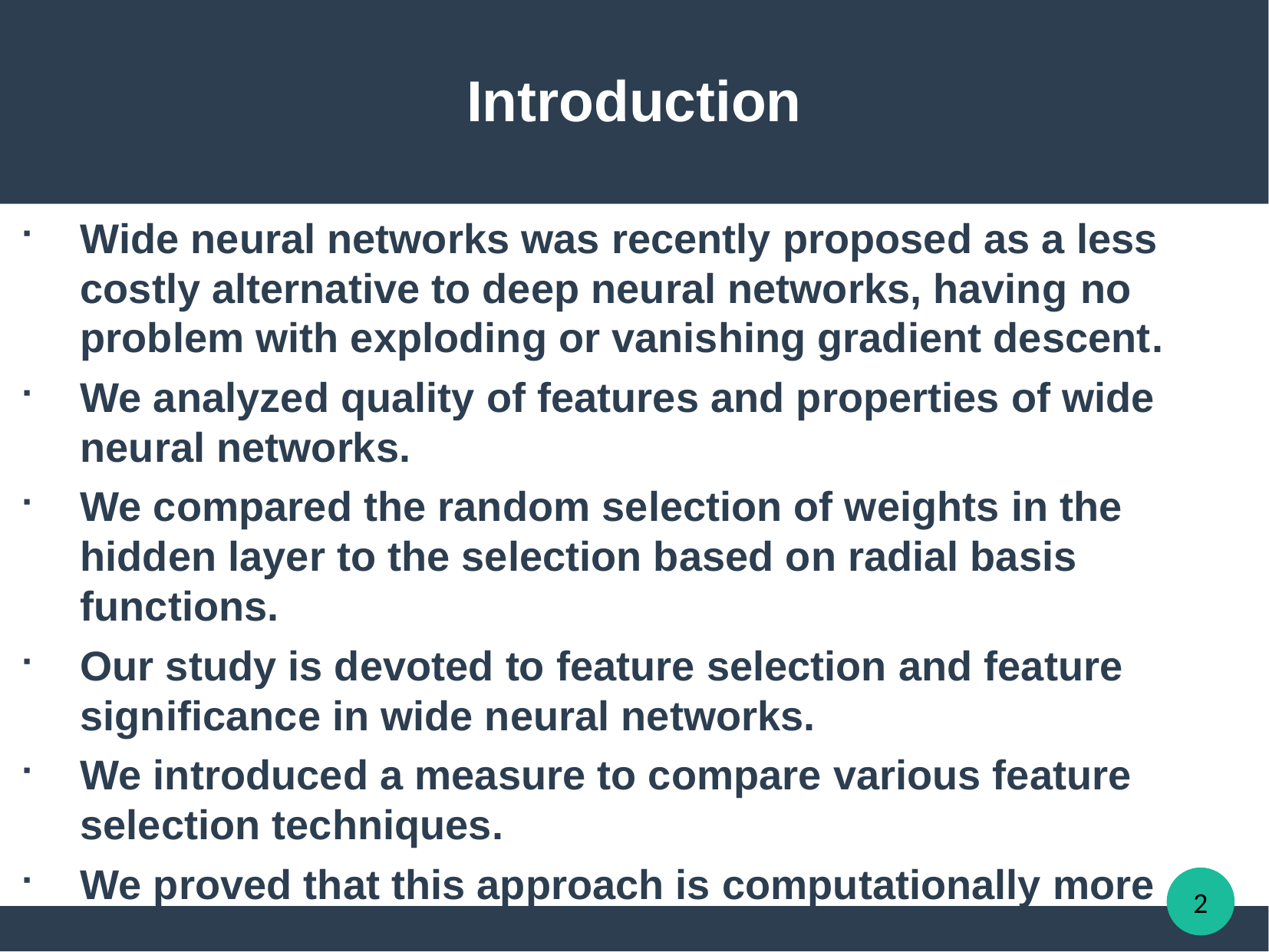

Introduction
Wide neural networks was recently proposed as a less costly alternative to deep neural networks, having no problem with exploding or vanishing gradient descent.
We analyzed quality of features and properties of wide neural networks.
We compared the random selection of weights in the hidden layer to the selection based on radial basis functions.
Our study is devoted to feature selection and feature significance in wide neural networks.
We introduced a measure to compare various feature selection techniques.
We proved that this approach is computationally more efficient.
2